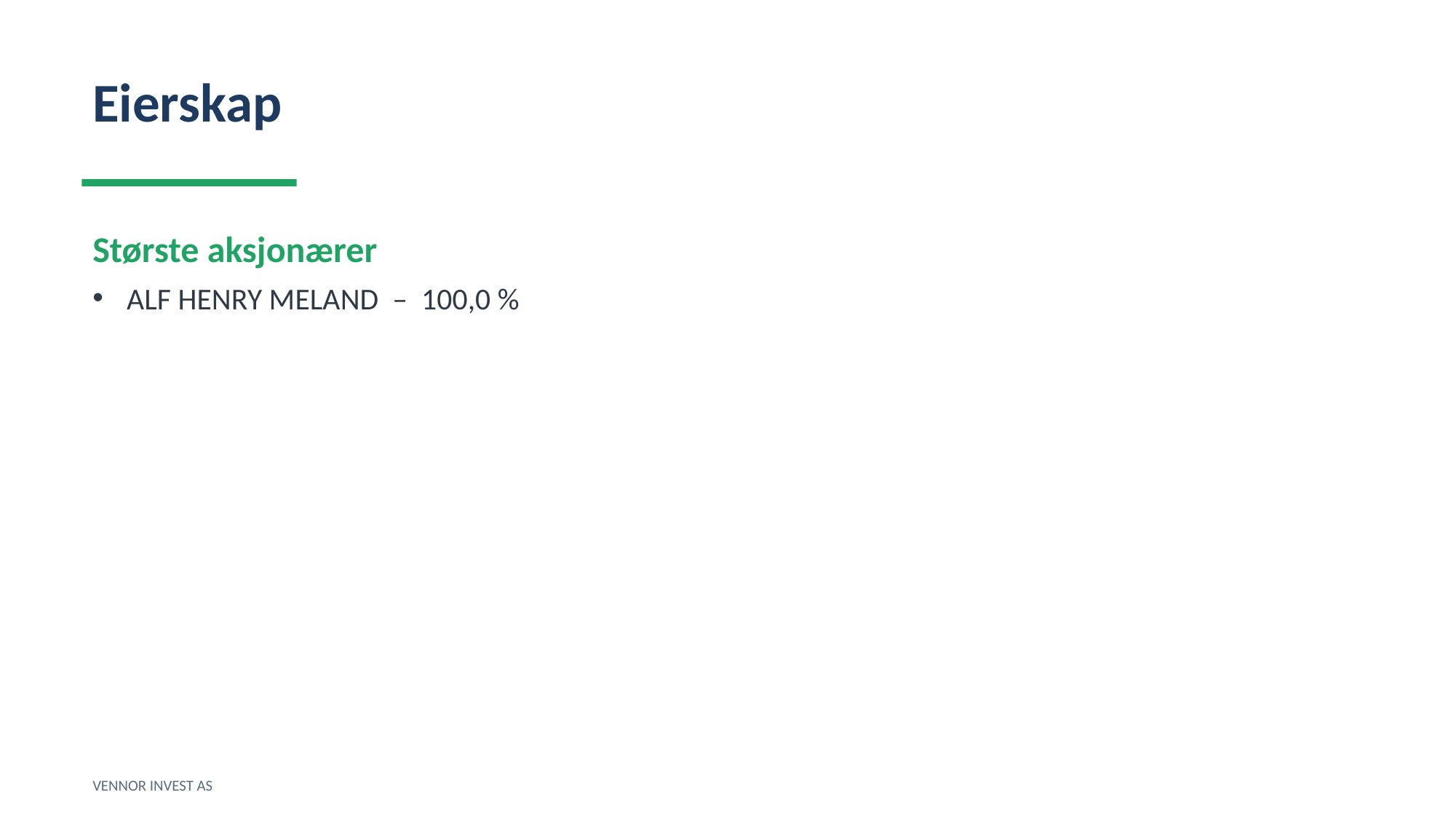

Eierskap

Største aksjonærer
ALF HENRY MELAND  –  100,0 %
VENNOR INVEST AS